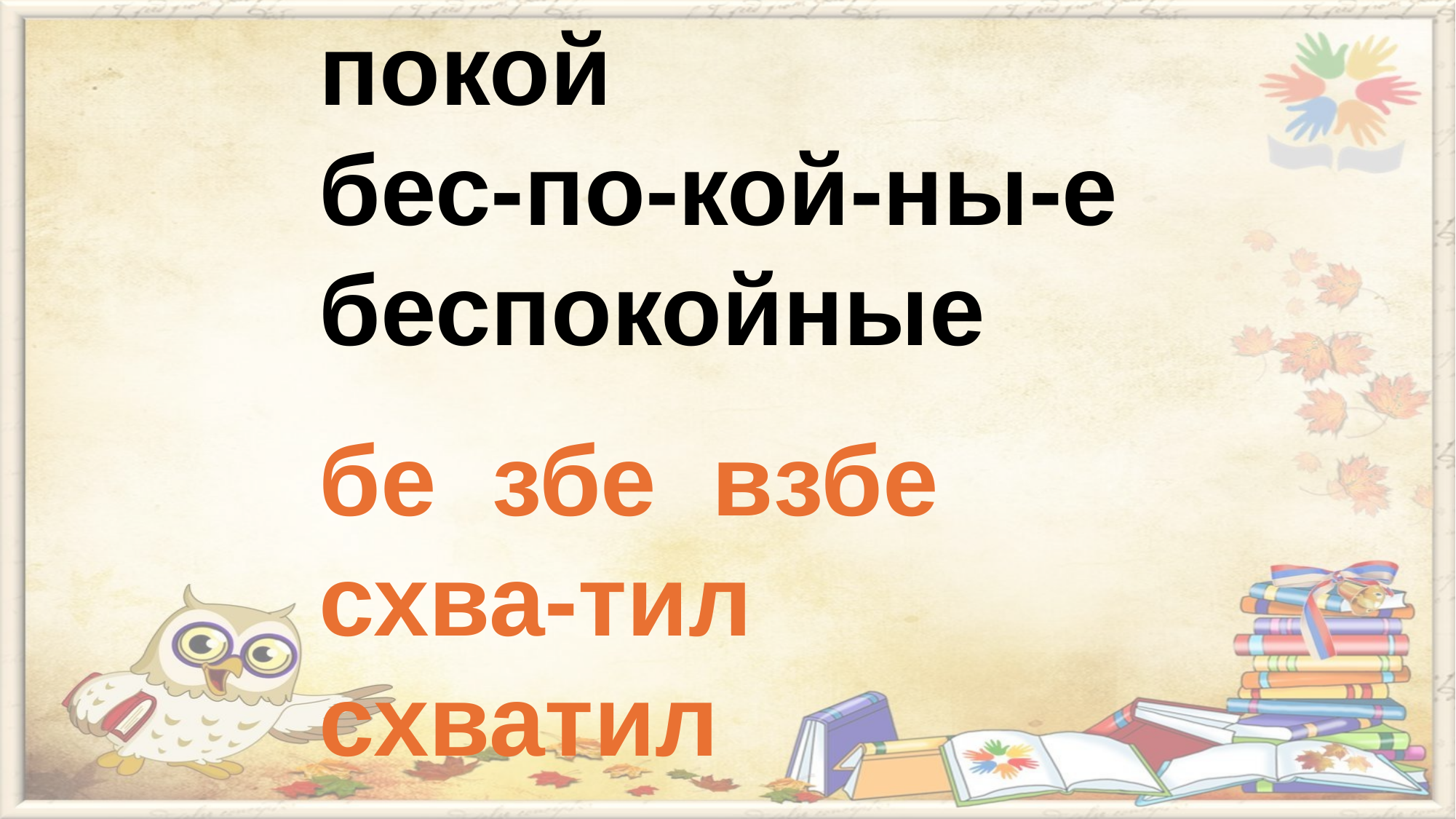

покой
бес-по-кой-ны-е
беспокойные
бе  збе  взбе
схва-тил
схватил